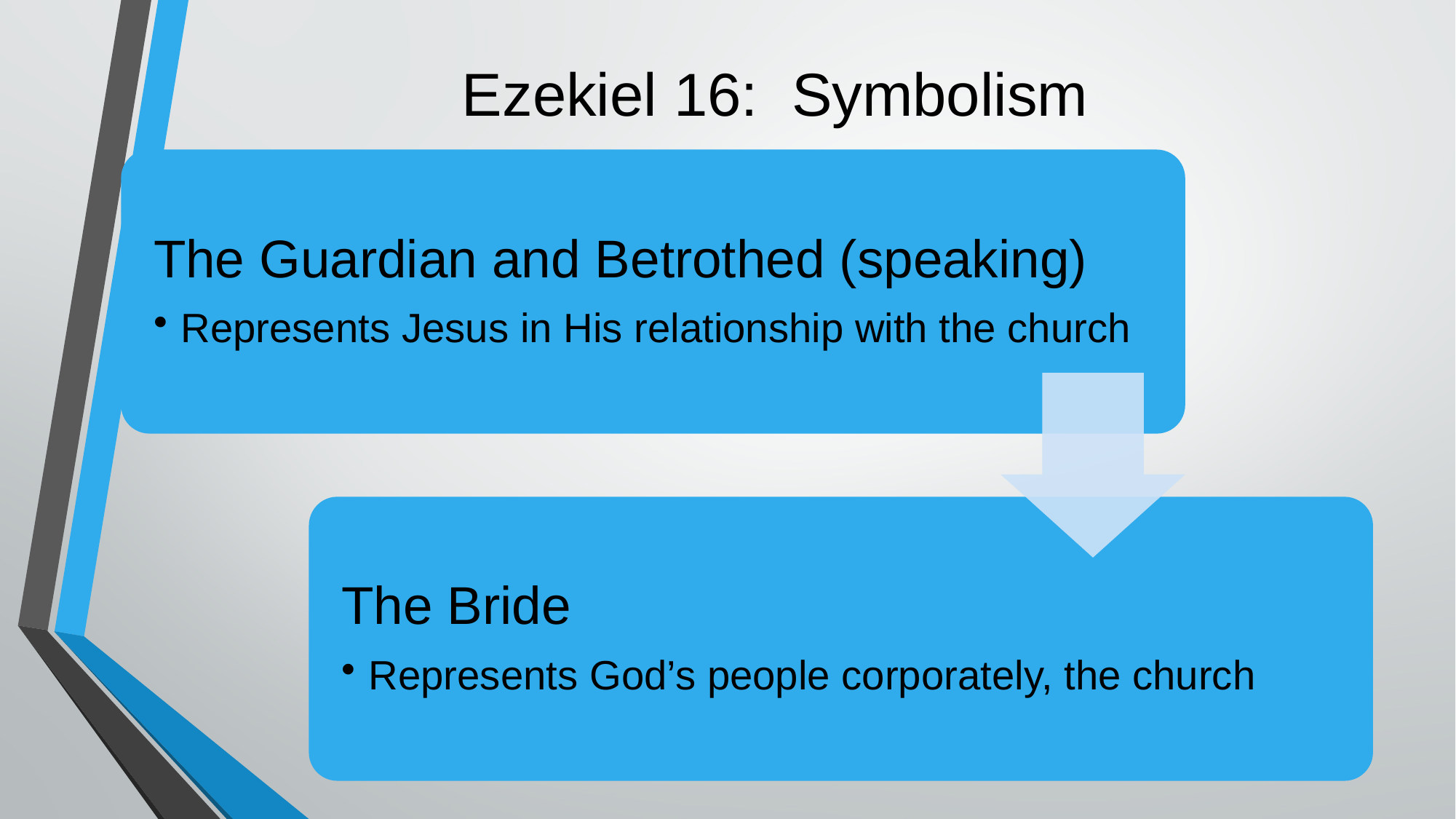

# Ezekiel 16:  Symbolism
The Guardian and Betrothed (speaking)
Represents Jesus in His relationship with the church
The Bride
Represents God’s people corporately, the church